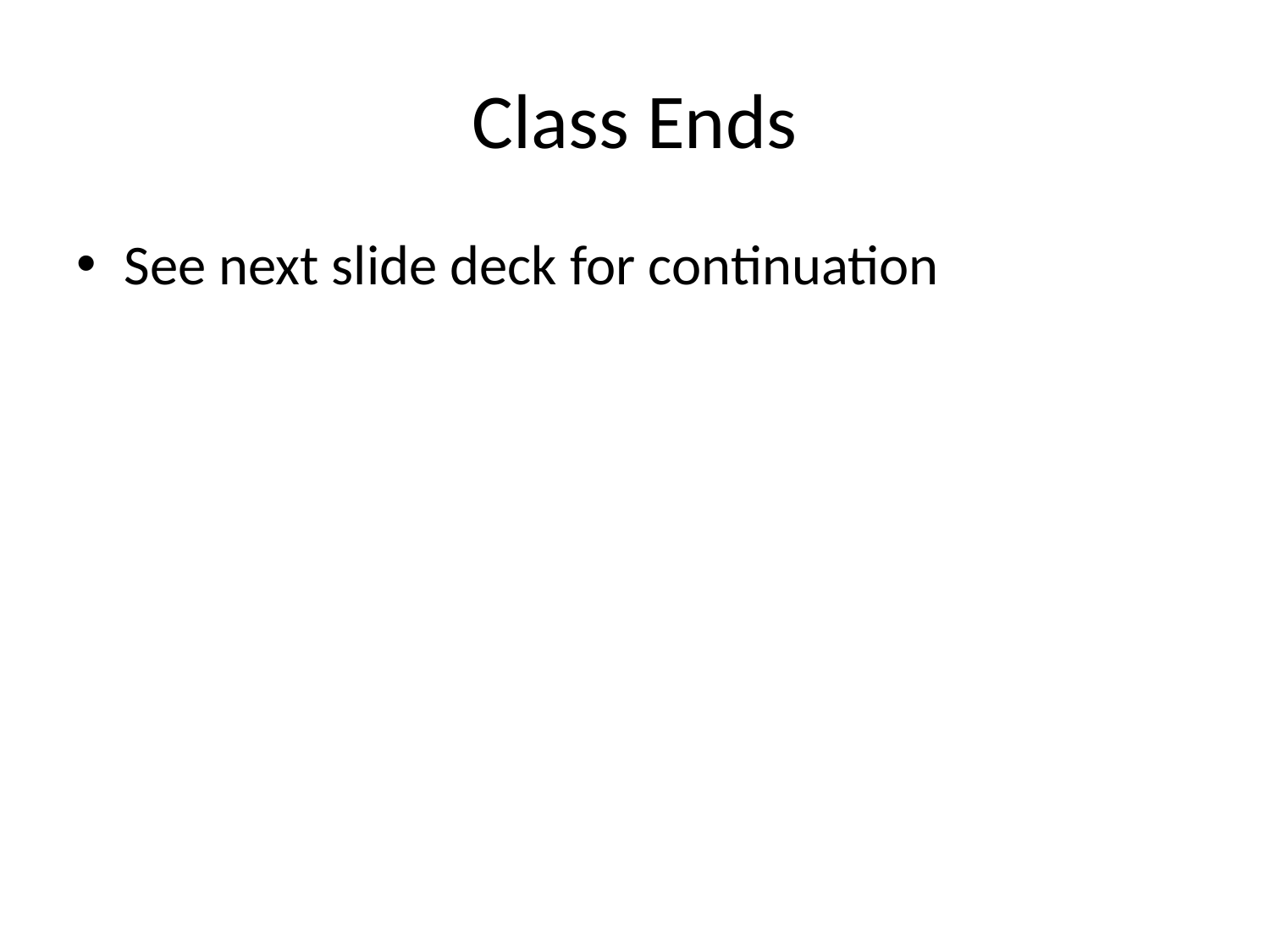

# Class Ends
See next slide deck for continuation